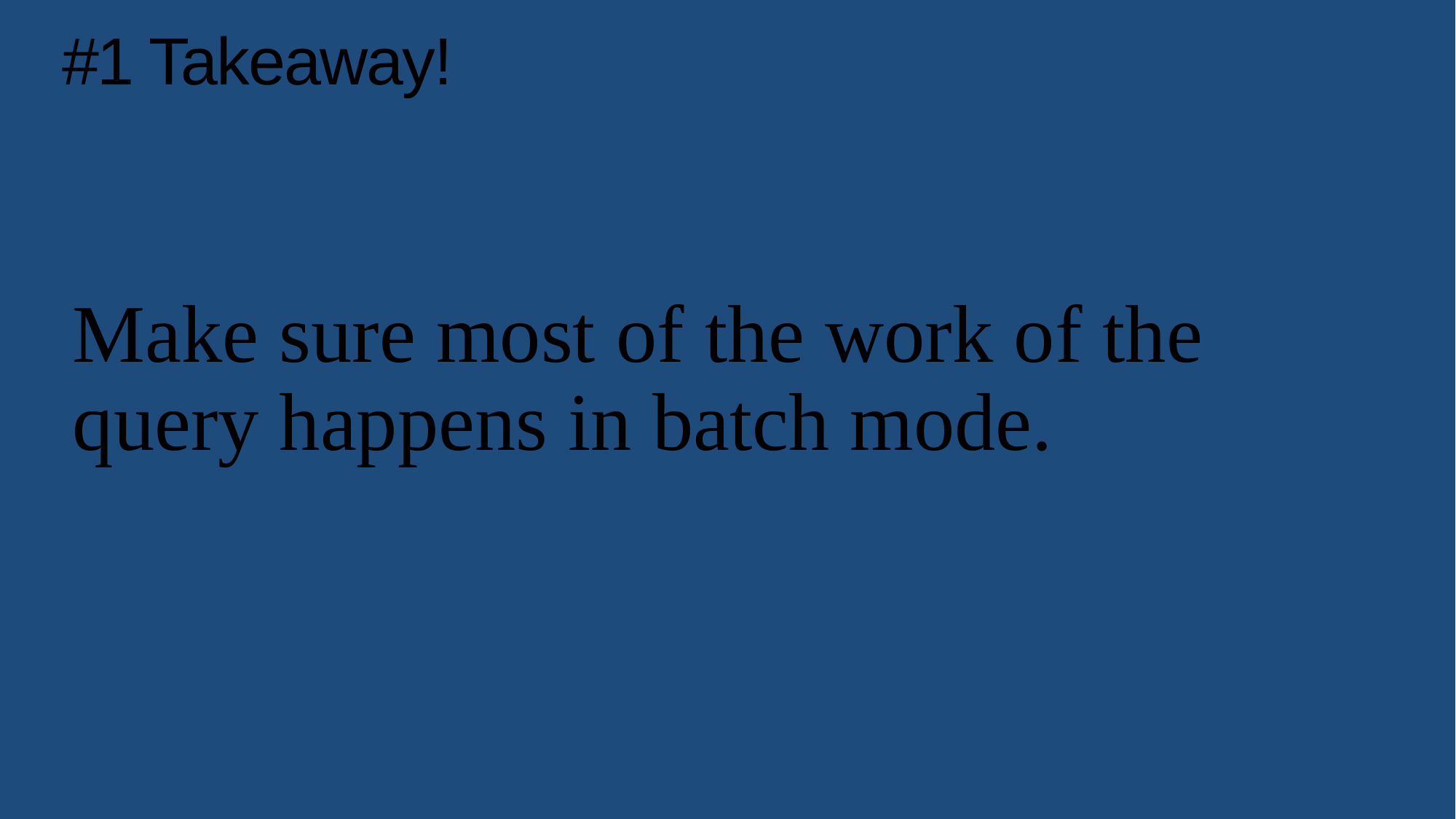

# #1 Takeaway!
Make sure most of the work of the query happens in batch mode.